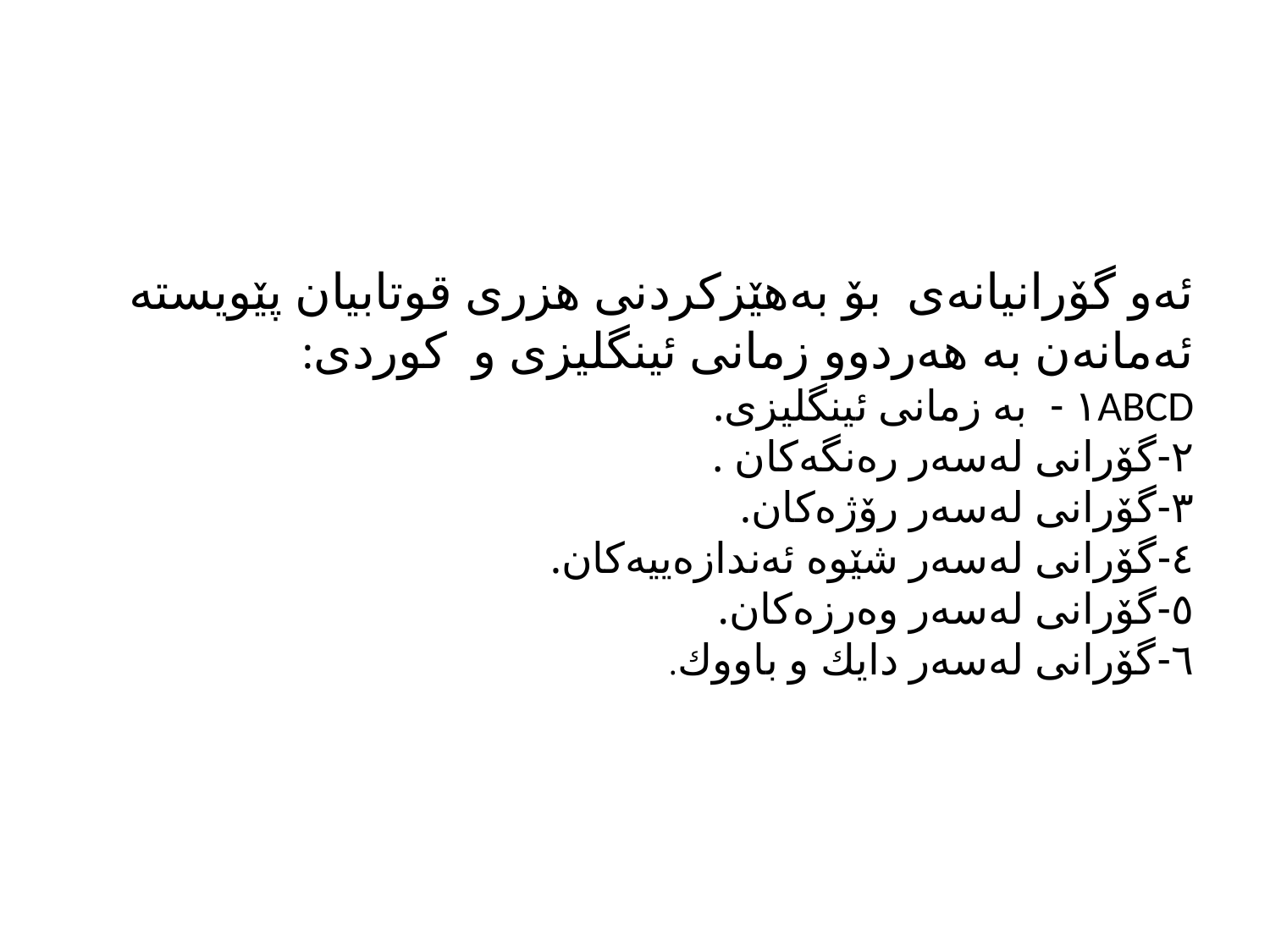

ئه‌و گۆرانیانه‌ی  بۆ به‌هێزكردنی هزری قوتابیان پێویسته‌ ئه‌مانه‌ن به‌ هه‌ردوو زمانی ئینگلیزی و  كوردی:
١ABCD -  به‌ زمانی ئینگلیزی.
٢-گۆرانی له‌سه‌ر ره‌نگه‌كان .
٣-گۆرانی له‌سه‌ر رۆژه‌كان.
٤-گۆرانی له‌سه‌ر شێوه‌ ئه‌ندازه‌ییه‌كان.
٥-گۆرانی له‌سه‌ر وه‌رزه‌كان.
٦-گۆرانی له‌سه‌ر دایك و باووك.